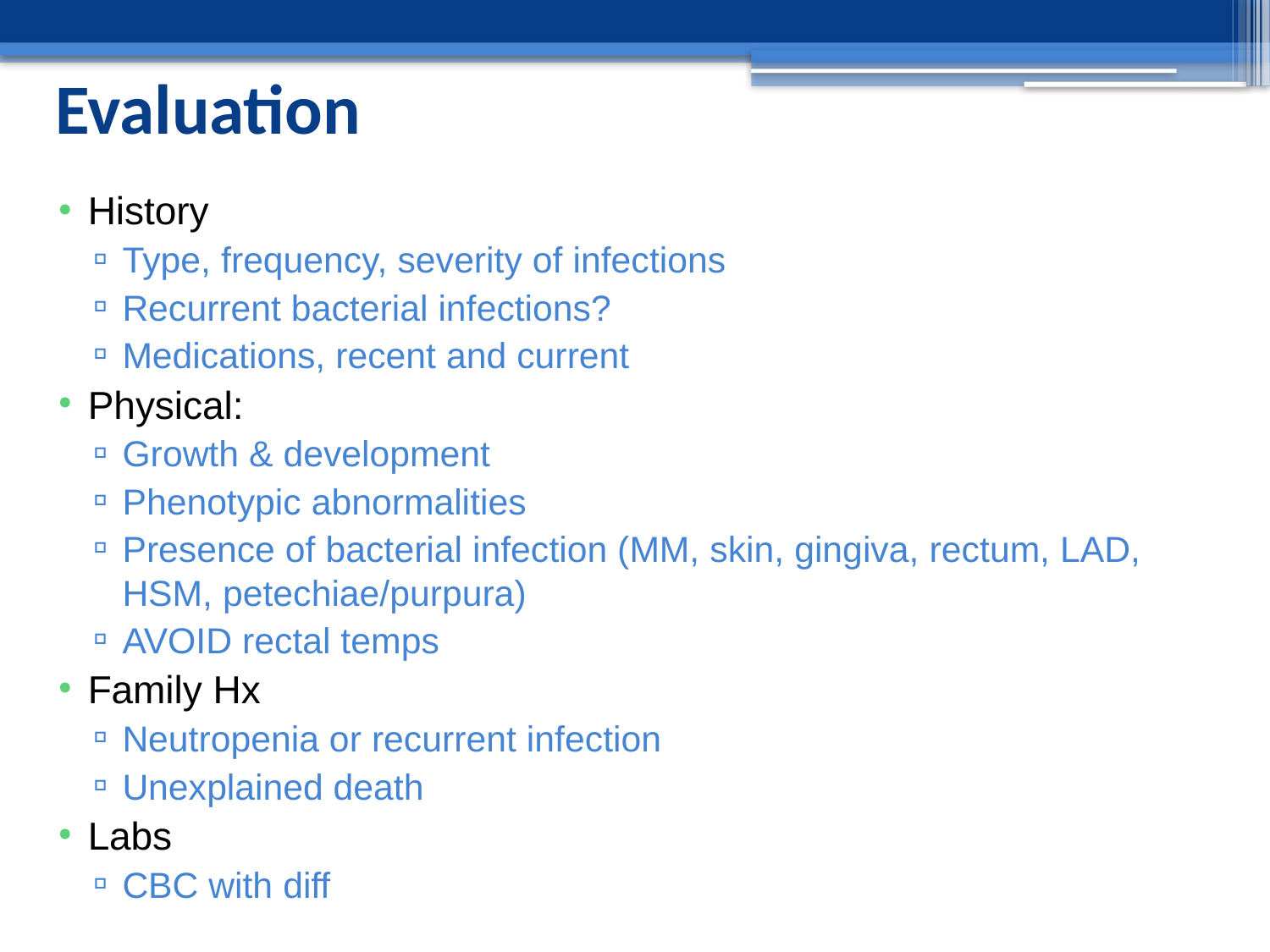

# Evaluation
History
Type, frequency, severity of infections
Recurrent bacterial infections?
Medications, recent and current
Physical:
Growth & development
Phenotypic abnormalities
Presence of bacterial infection (MM, skin, gingiva, rectum, LAD, HSM, petechiae/purpura)
AVOID rectal temps
Family Hx
Neutropenia or recurrent infection
Unexplained death
Labs
CBC with diff